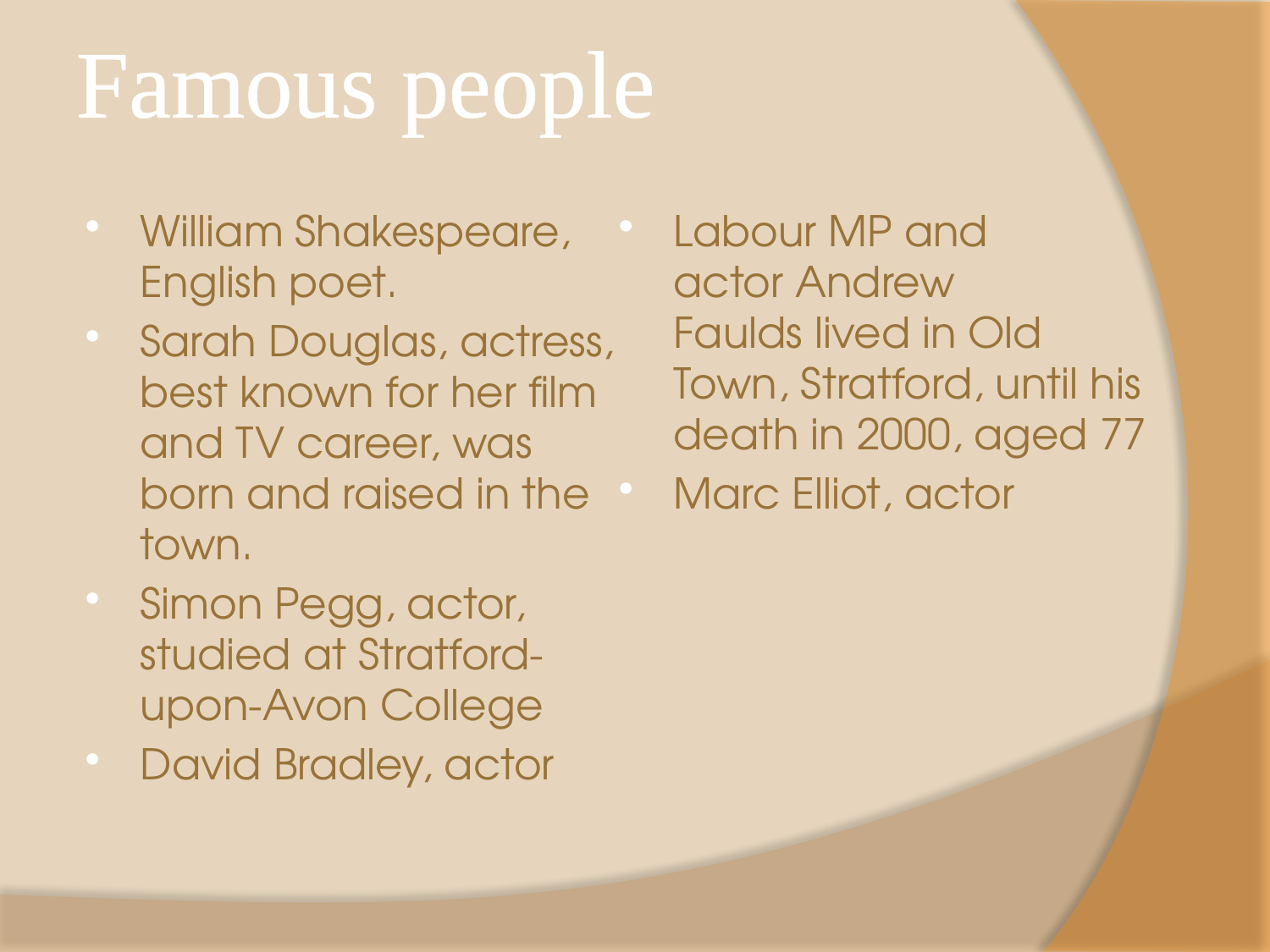

# Famous people
William Shakespeare, English poet.
Sarah Douglas, actress, best known for her film and TV career, was born and raised in the town.
Simon Pegg, actor, studied at Stratford-upon-Avon College
David Bradley, actor

Labour MP and actor Andrew Faulds lived in Old Town, Stratford, until his death in 2000, aged 77
Marc Elliot, actor